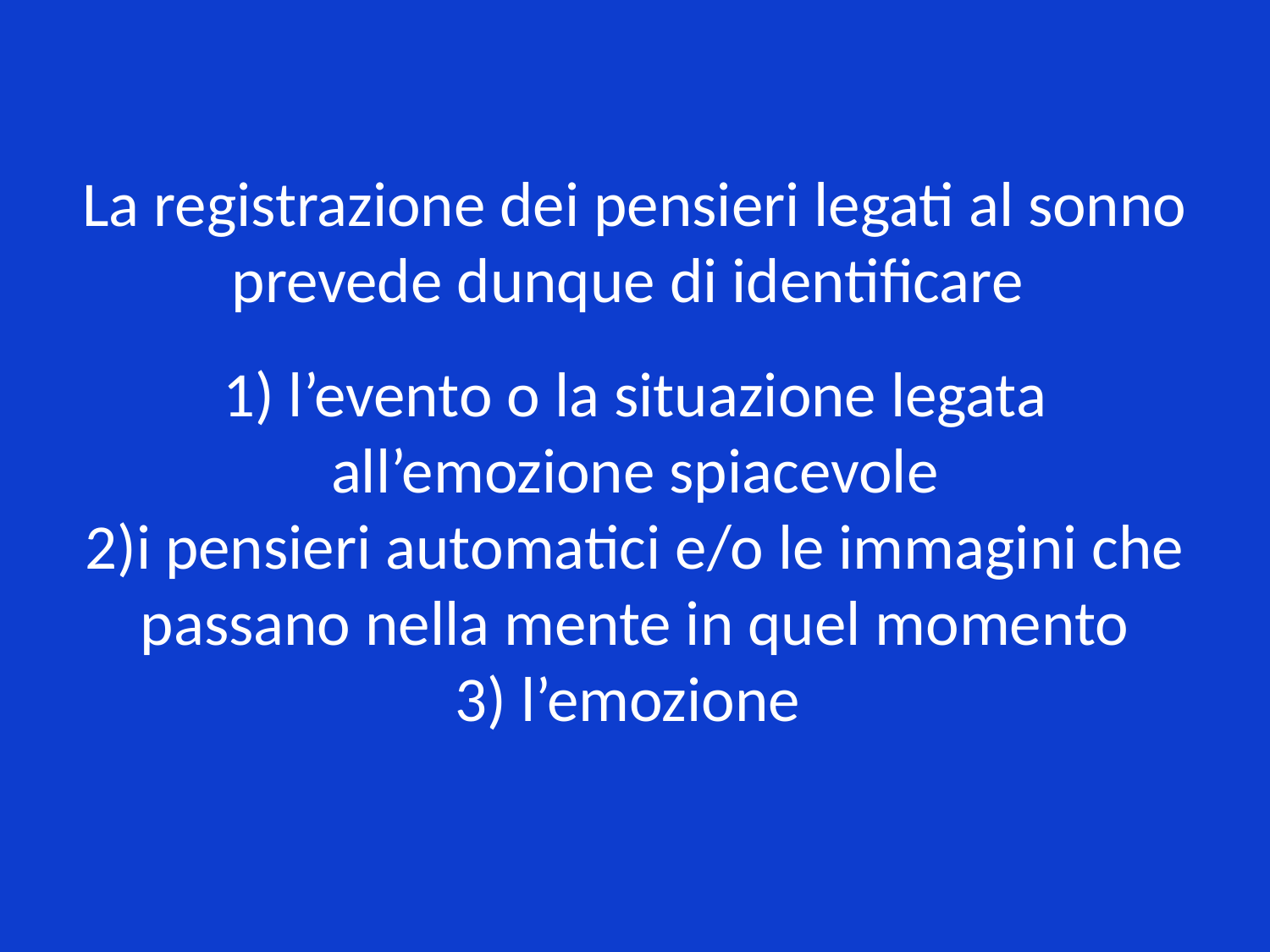

# La registrazione dei pensieri legati al sonno prevede dunque di identificare 1) l’evento o la situazione legata all’emozione spiacevole 2)i pensieri automatici e/o le immagini che passano nella mente in quel momento 3) l’emozione